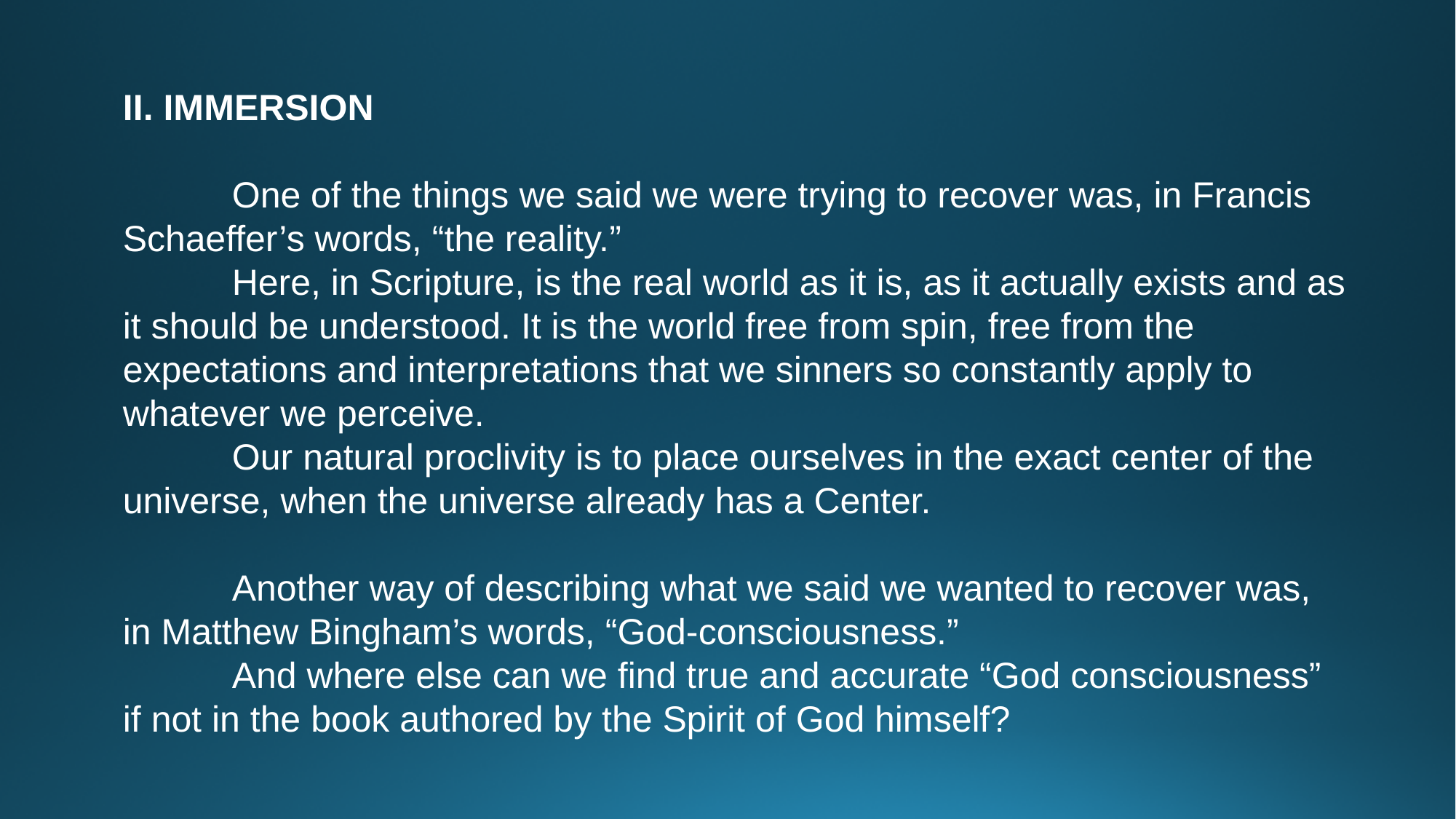

II. IMMERSION

	One of the things we said we were trying to recover was, in Francis Schaeffer’s words, “the reality.”
	Here, in Scripture, is the real world as it is, as it actually exists and as it should be understood. It is the world free from spin, free from the expectations and interpretations that we sinners so constantly apply to whatever we perceive.
	Our natural proclivity is to place ourselves in the exact center of the universe, when the universe already has a Center.

	Another way of describing what we said we wanted to recover was, in Matthew Bingham’s words, “God-consciousness.”
	And where else can we find true and accurate “God consciousness” if not in the book authored by the Spirit of God himself?